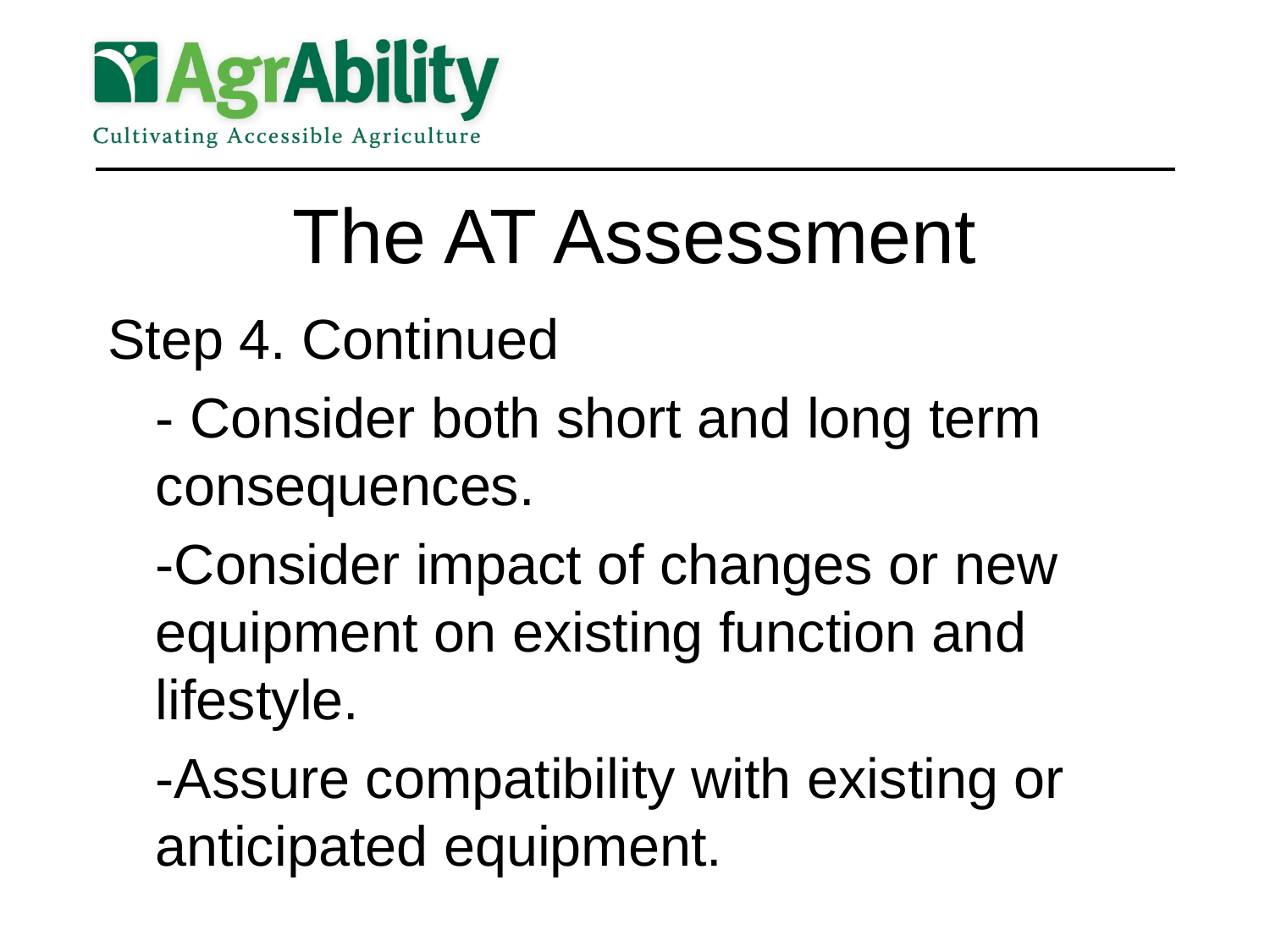

# The AT Assessment
Step 4. Continued
	- Consider both short and long term consequences.
	-Consider impact of changes or new equipment on existing function and lifestyle.
	-Assure compatibility with existing or anticipated equipment.